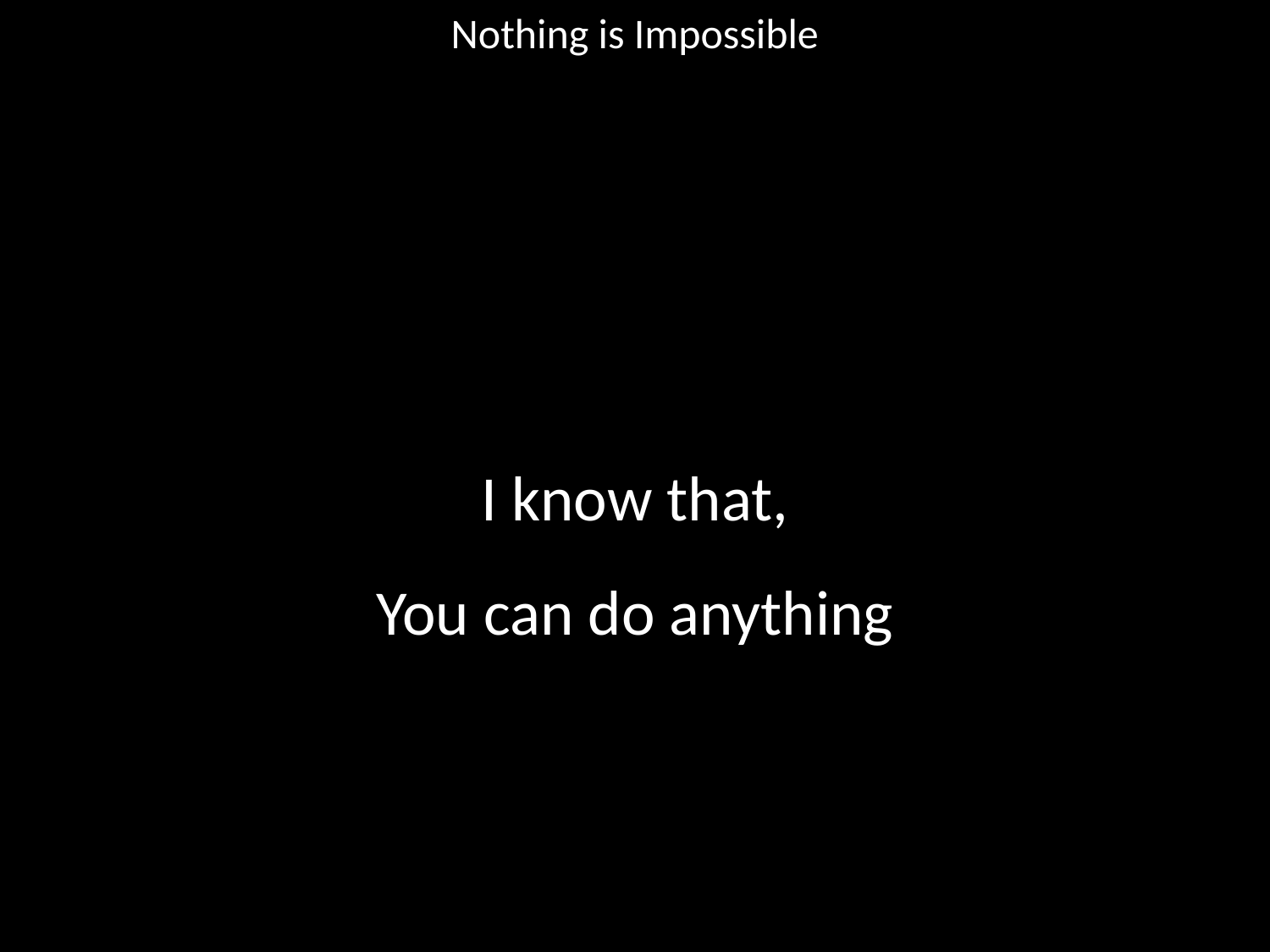

Nothing is Impossible
#
I know that,
You can do anything